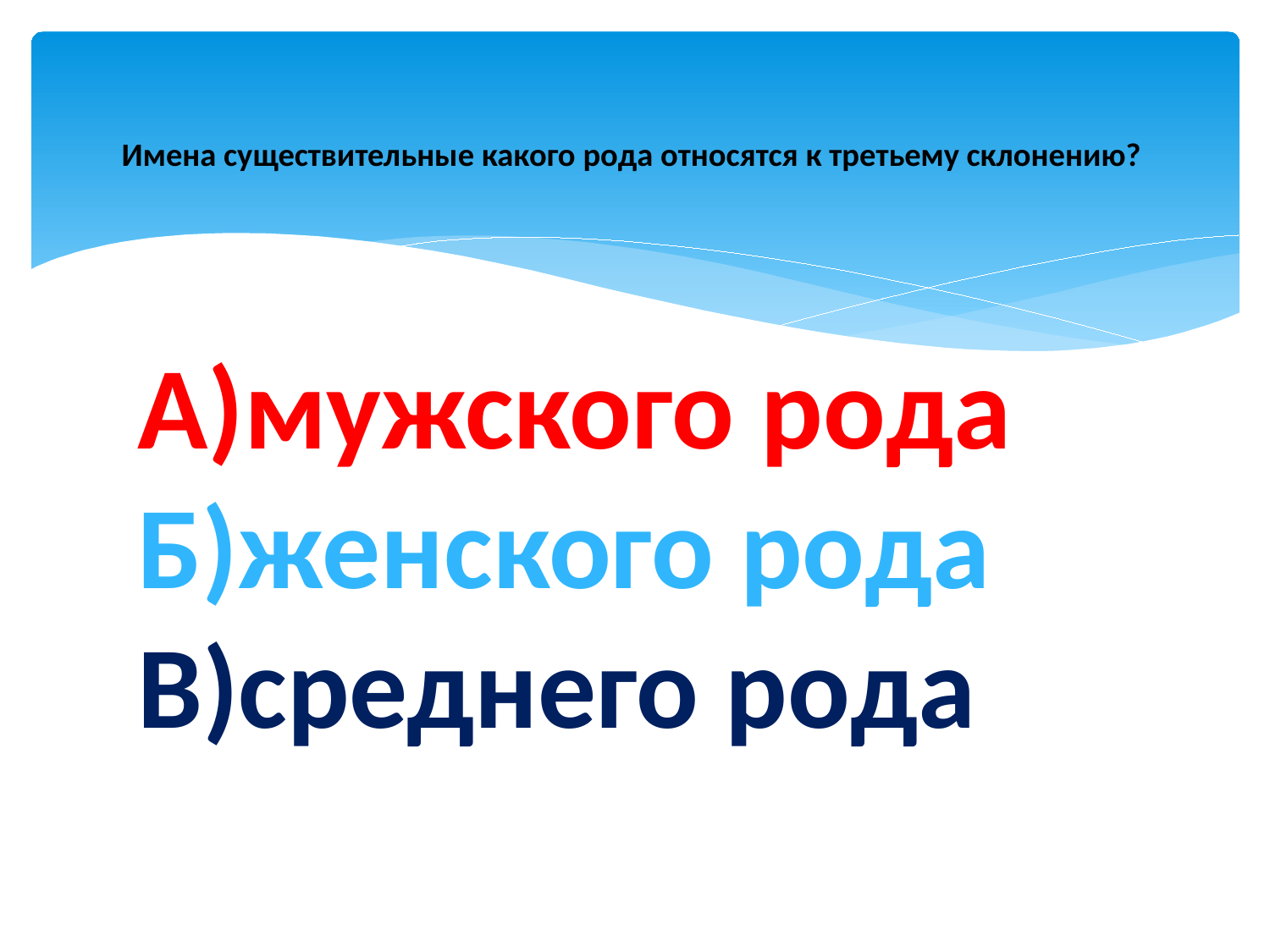

# Имена существительные какого рода относятся к третьему склонению?
А)мужского рода
Б)женского рода
В)среднего рода